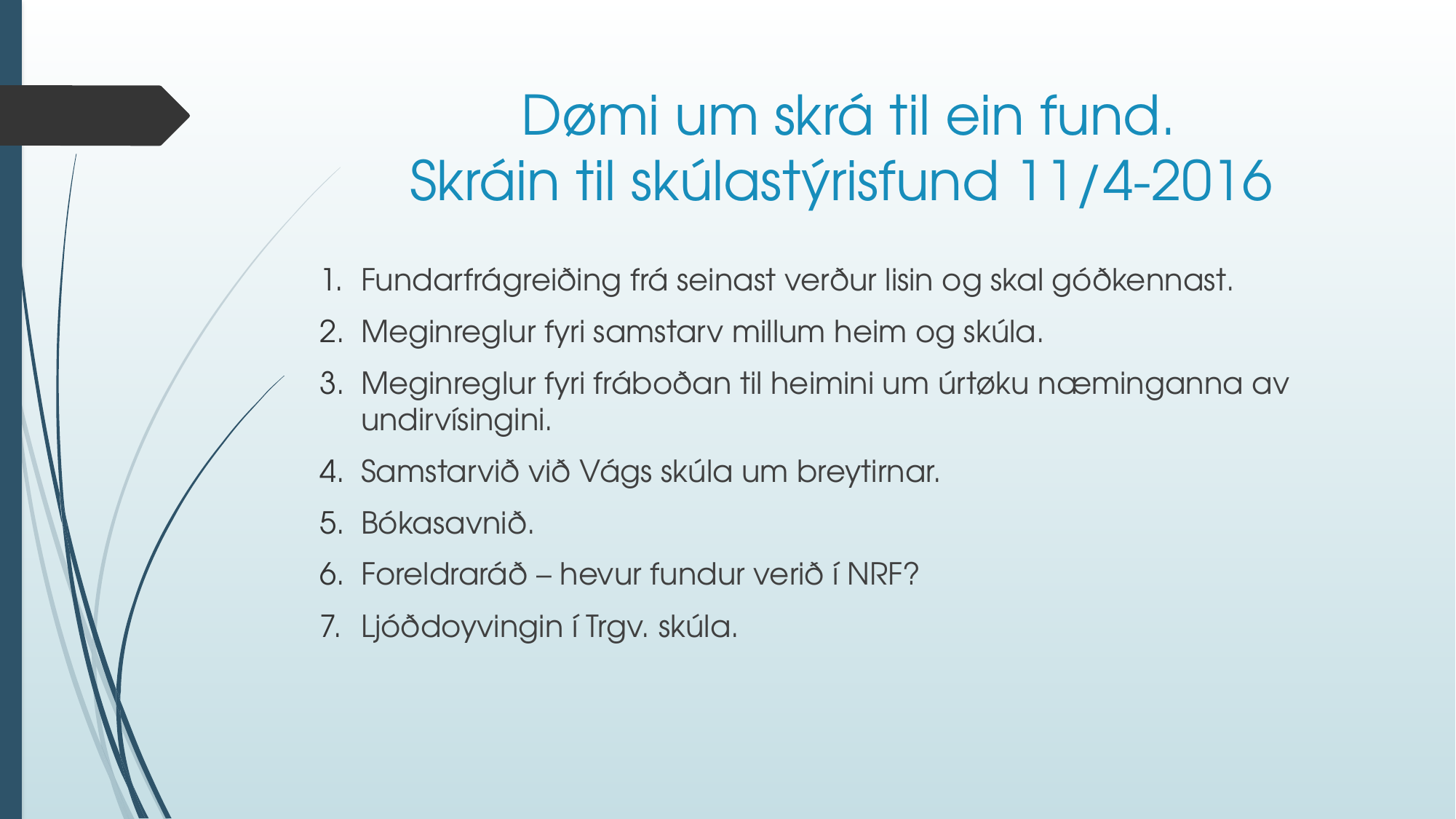

# Dømi um skrá til ein fund. Skráin til skúlastýrisfund 11/4-2016
Fundarfrágreiðing frá seinast verður lisin og skal góðkennast.
Meginreglur fyri samstarv millum heim og skúla.
Meginreglur fyri fráboðan til heimini um úrtøku næminganna av undirvísingini.
Samstarvið við Vágs skúla um breytirnar.
Bókasavnið.
Foreldraráð – hevur fundur verið í NRF?
Ljóðdoyvingin í Trgv. skúla.